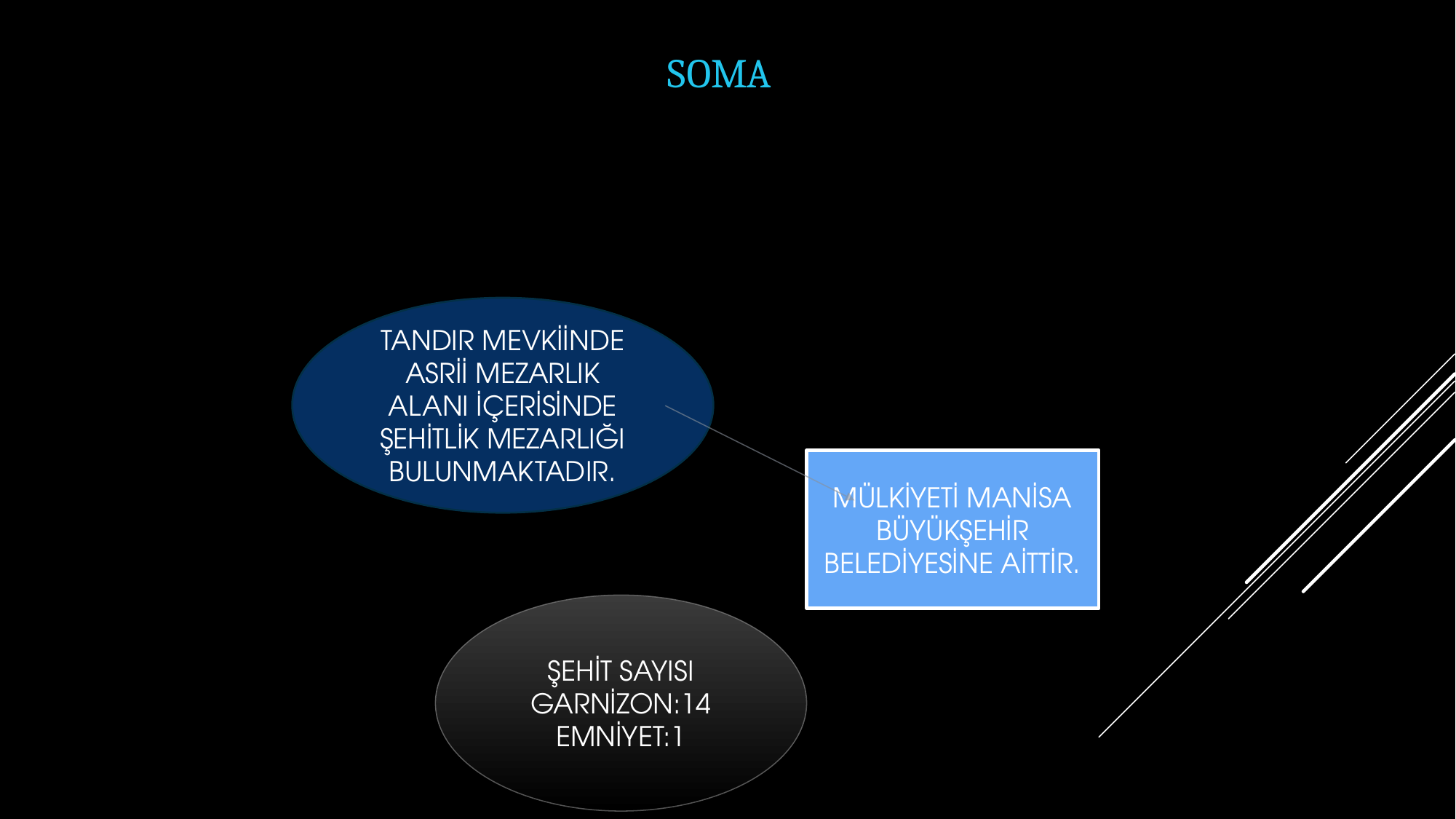

# SOMA
TANDIR MEVKİİNDE ASRİİ MEZARLIK ALANI İÇERİSİNDE ŞEHİTLİK MEZARLIĞI BULUNMAKTADIR.
MÜLKİYETİ MANİSA BÜYÜKŞEHİR BELEDİYESİNE AİTTİR.
ŞEHİT SAYISI
GARNİZON:14
EMNİYET:1